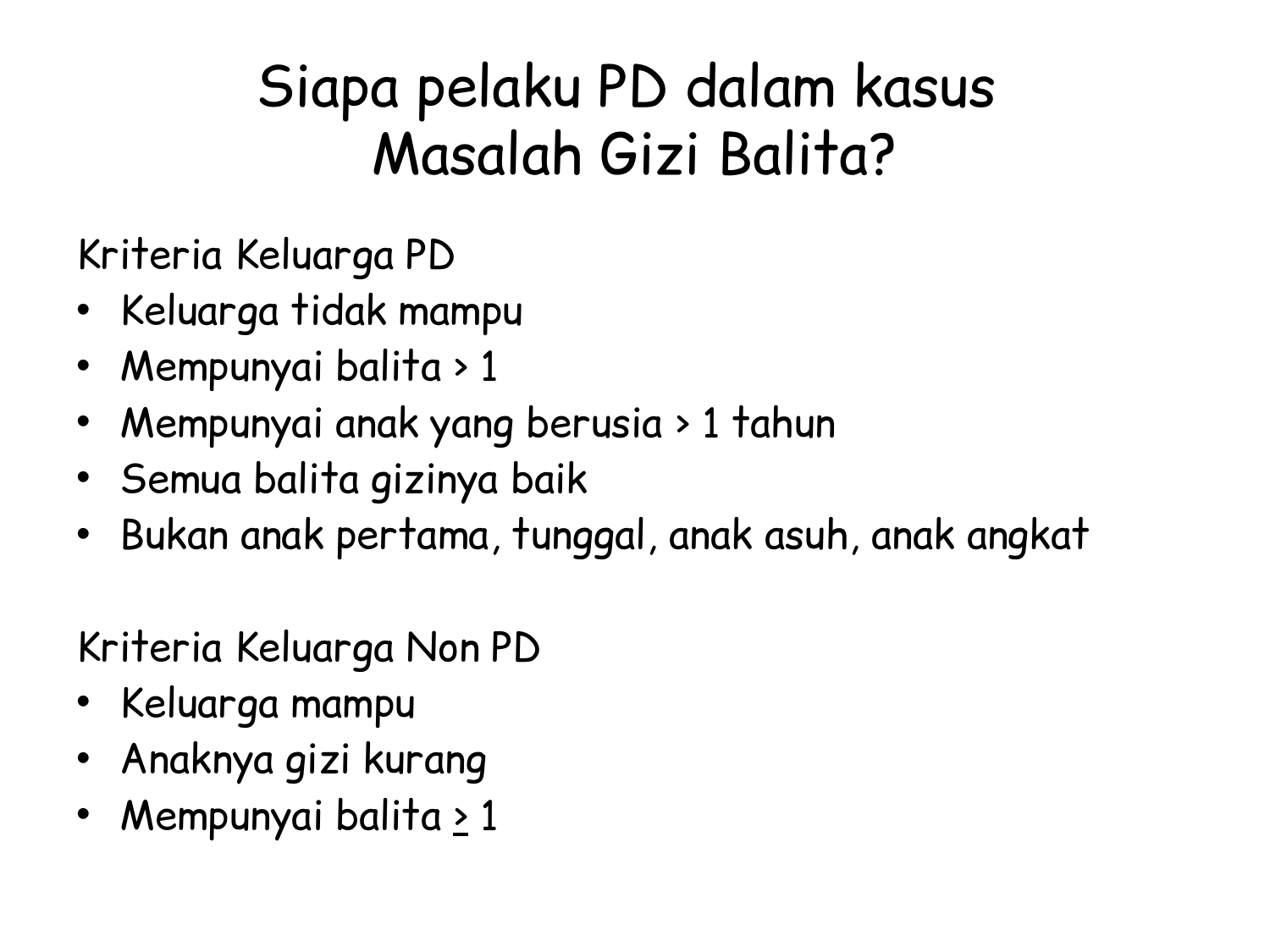

# Siapa pelaku PD dalam kasus Masalah Gizi Balita?
Kriteria Keluarga PD
Keluarga tidak mampu
Mempunyai balita > 1
Mempunyai anak yang berusia > 1 tahun
Semua balita gizinya baik
Bukan anak pertama, tunggal, anak asuh, anak angkat

Kriteria Keluarga Non PD
Keluarga mampu
Anaknya gizi kurang
Mempunyai balita > 1